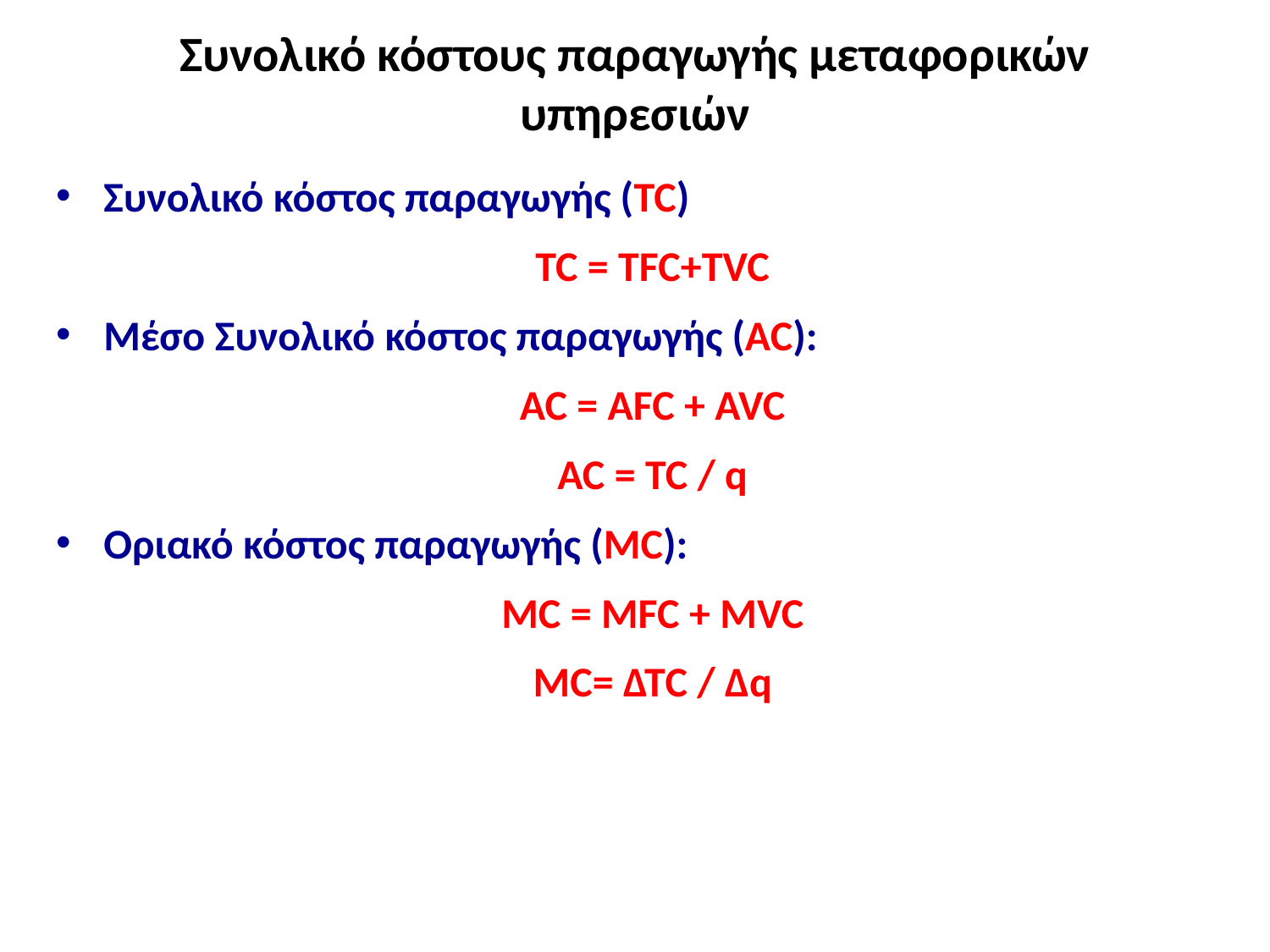

# Συνολικό κόστους παραγωγής μεταφορικών υπηρεσιών
Συνολικό κόστος παραγωγής (TC)
TC = TFC+TVC
Mέσο Συνολικό κόστος παραγωγής (AC):
AC = AFC + AVC
AC = TC / q
Oριακό κόστος παραγωγής (MC):
MC = MFC + MVC
MC= ΔΤC / Δq